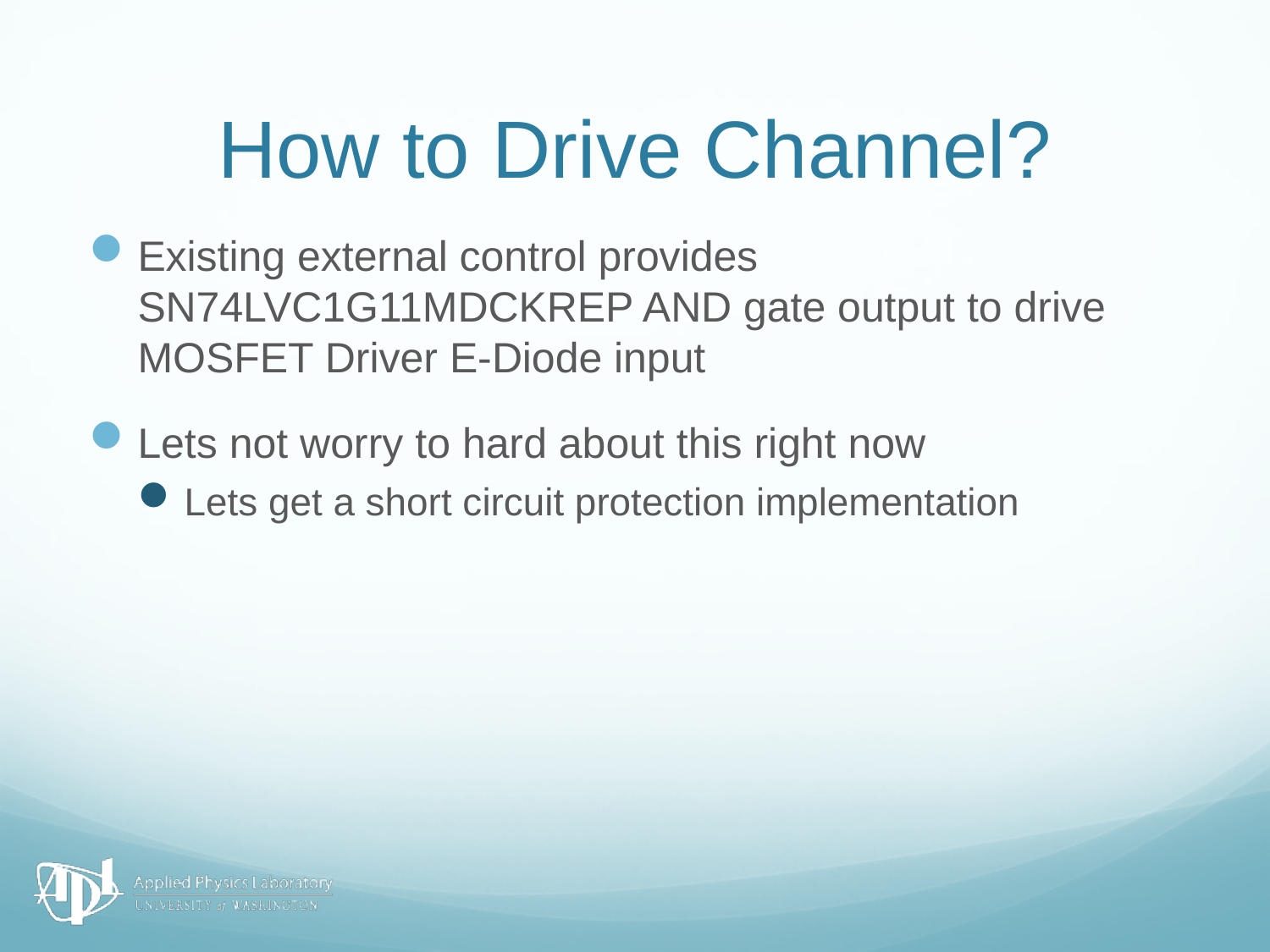

# How to Drive Channel?
Existing external control provides SN74LVC1G11MDCKREP AND gate output to drive MOSFET Driver E-Diode input
Lets not worry to hard about this right now
Lets get a short circuit protection implementation